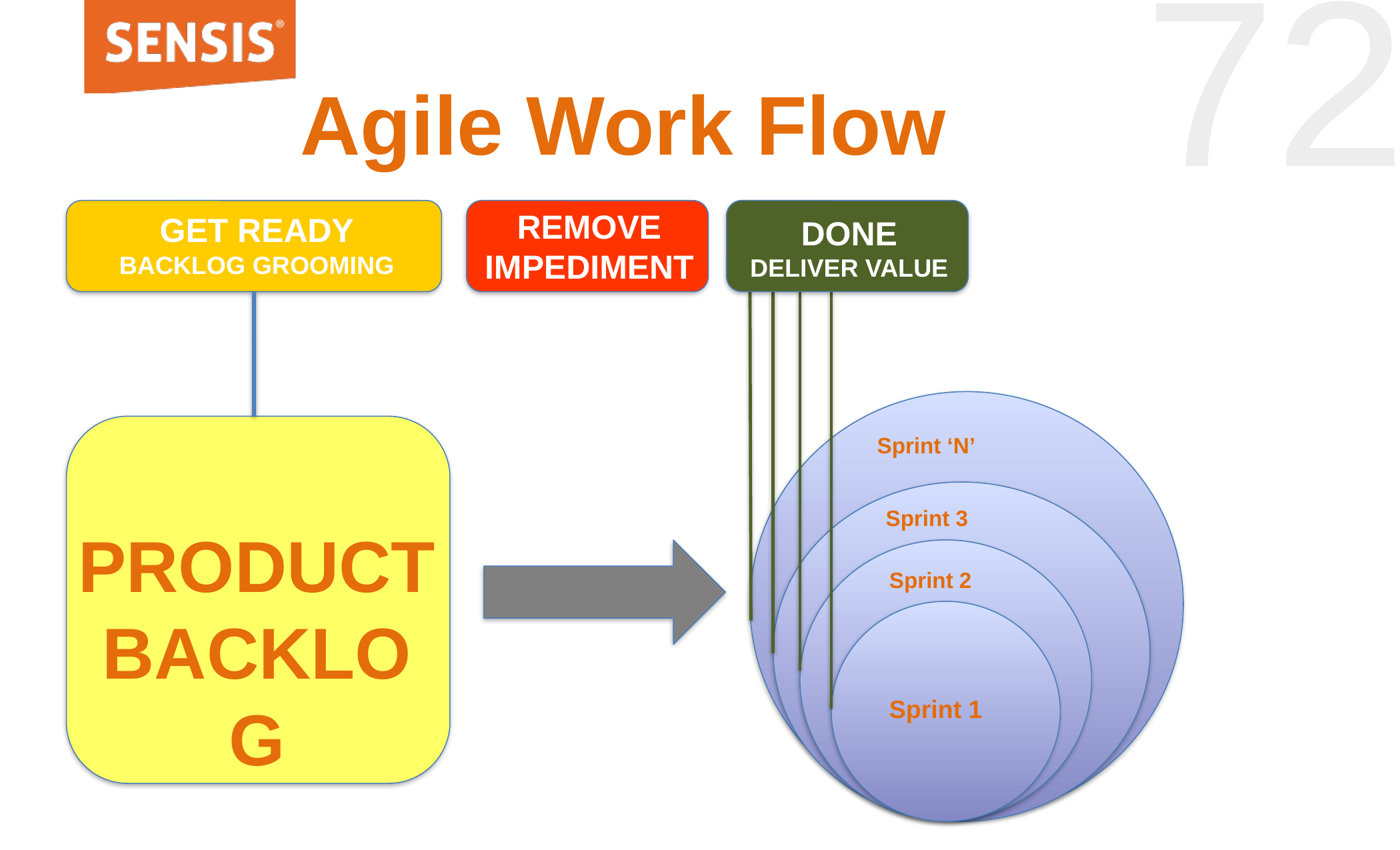

Agile Work Flow

REMOVE IMPEDIMENT
GET READY
BACKLOG GROOMING
DONE
DELIVER VALUE

Sprint ‘N’

Sprint 3
PRODUCT BACKLOG

Sprint 2

Sprint 1